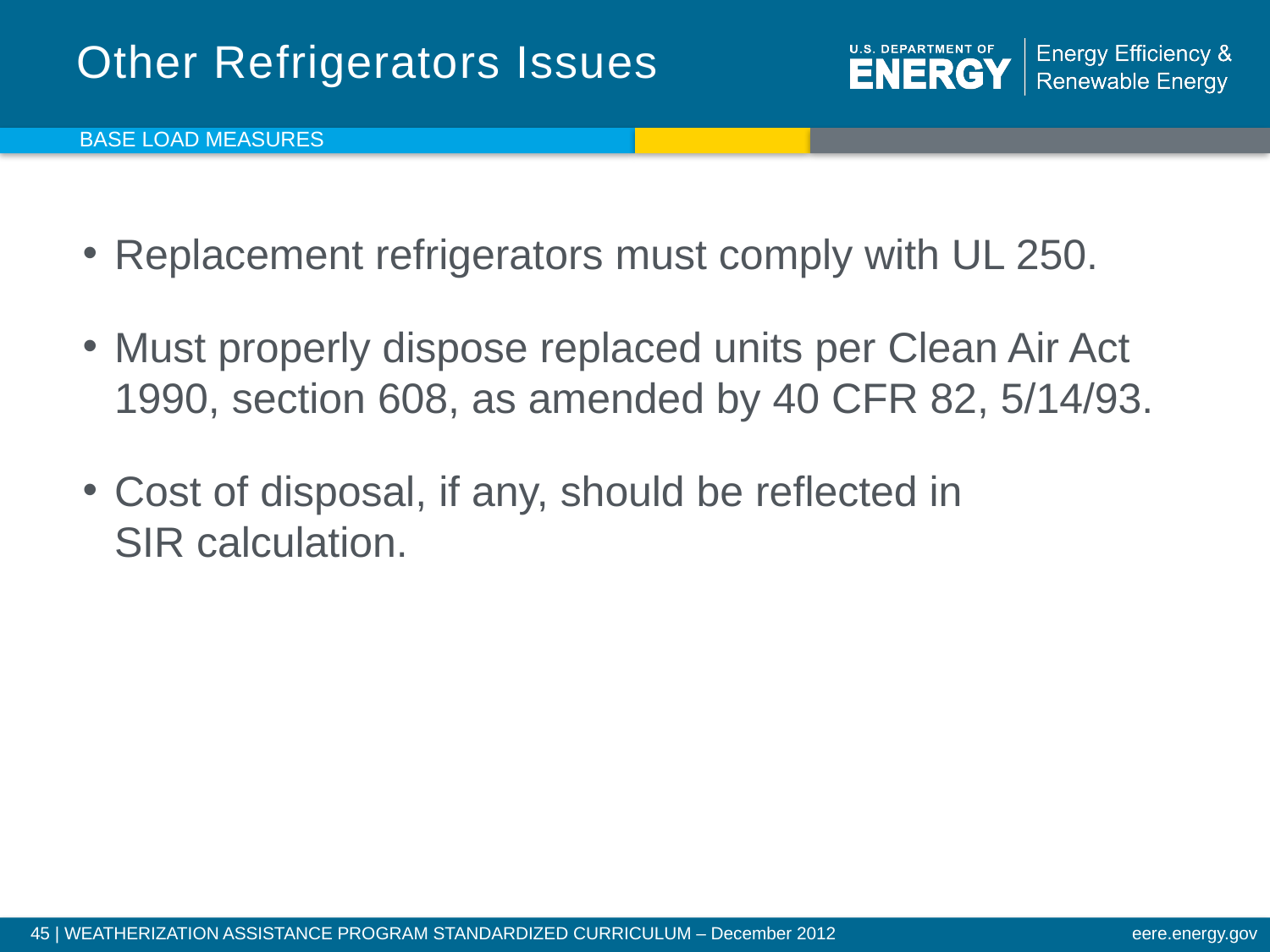

# Other Refrigerators Issues
Base Load Measures
Replacement refrigerators must comply with UL 250.
Must properly dispose replaced units per Clean Air Act 1990, section 608, as amended by 40 CFR 82, 5/14/93.
Cost of disposal, if any, should be reflected in
SIR calculation.